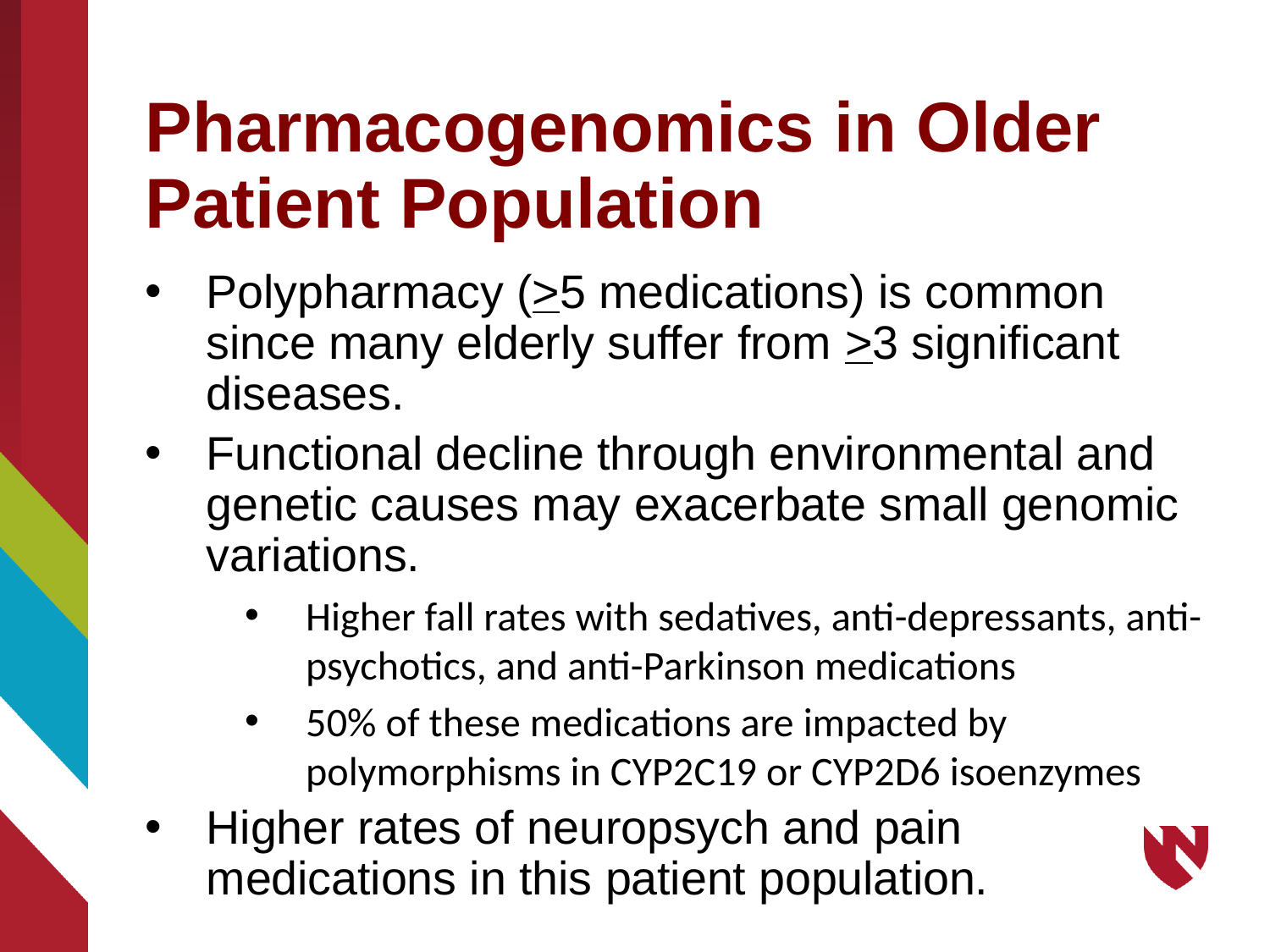

# Pharmacogenomics in Older Patient Population
Polypharmacy (>5 medications) is common since many elderly suffer from >3 significant diseases.
Functional decline through environmental and genetic causes may exacerbate small genomic variations.
Higher fall rates with sedatives, anti-depressants, anti-psychotics, and anti-Parkinson medications
50% of these medications are impacted by polymorphisms in CYP2C19 or CYP2D6 isoenzymes
Higher rates of neuropsych and pain medications in this patient population.